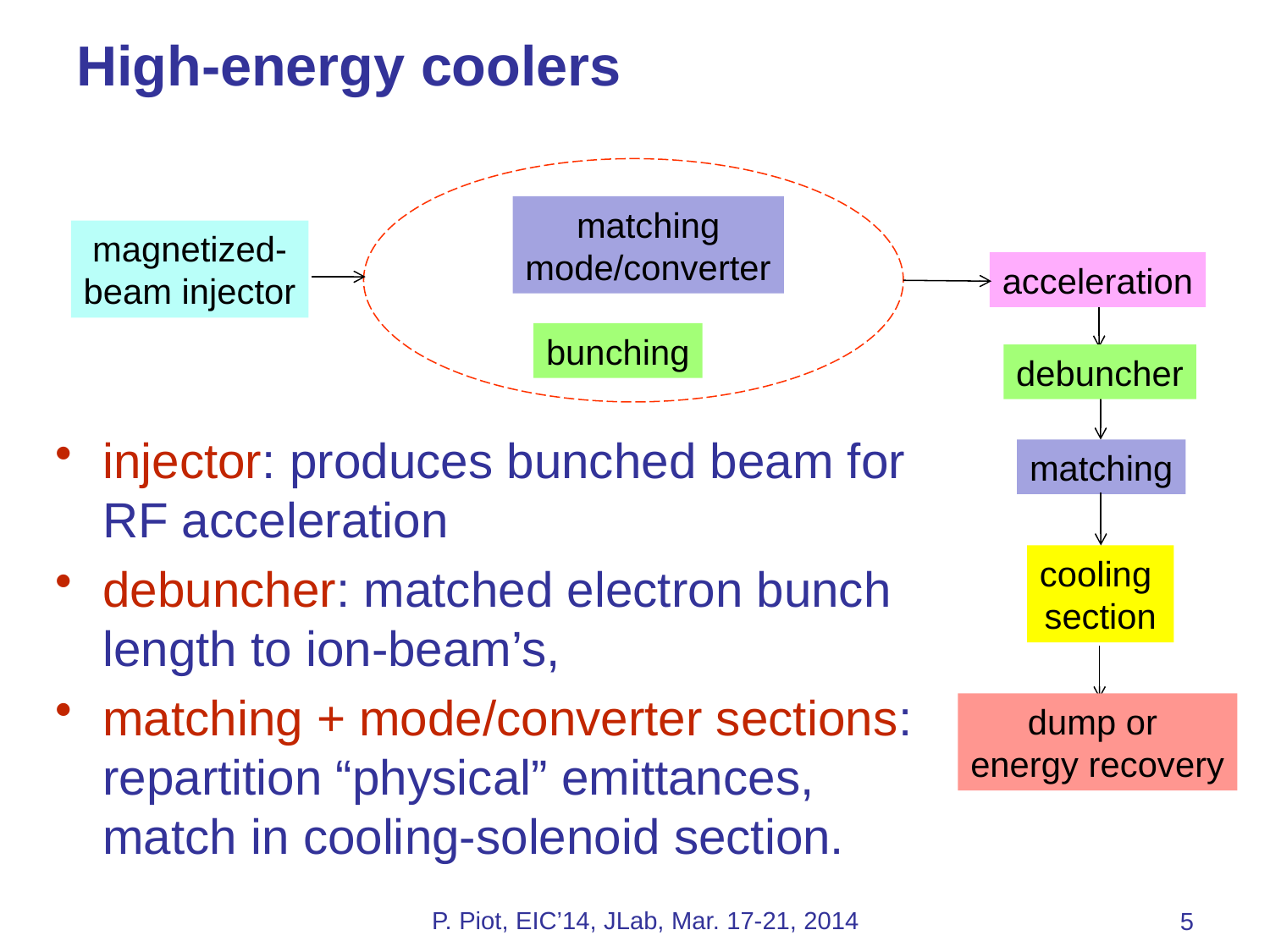

# High-energy coolers

matching
mode/converter
bunching
magnetized-
beam injector
acceleration
debuncher
injector: produces bunched beam for RF acceleration
debuncher: matched electron bunch length to ion-beam’s,
matching + mode/converter sections: repartition “physical” emittances, match in cooling-solenoid section.
matching
cooling
section
dump or
energy recovery
P. Piot, EIC’14, JLab, Mar. 17-21, 2014
5